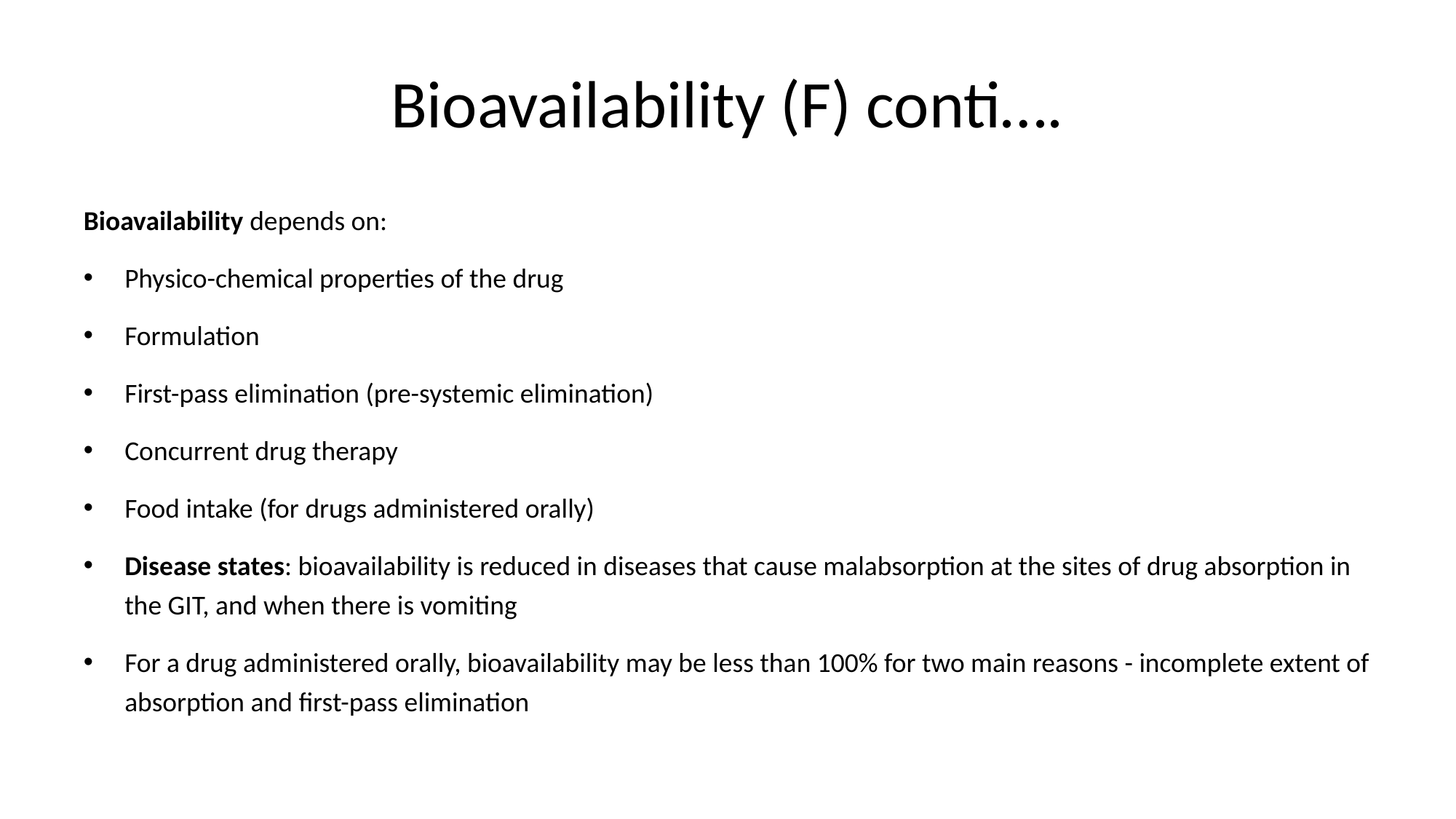

# Bioavailability (F) conti….
Bioavailability depends on:
Physico-chemical properties of the drug
Formulation
First-pass elimination (pre-systemic elimination)
Concurrent drug therapy
Food intake (for drugs administered orally)
Disease states: bioavailability is reduced in diseases that cause malabsorption at the sites of drug absorption in the GIT, and when there is vomiting
For a drug administered orally, bioavailability may be less than 100% for two main reasons - incomplete extent of absorption and first-pass elimination